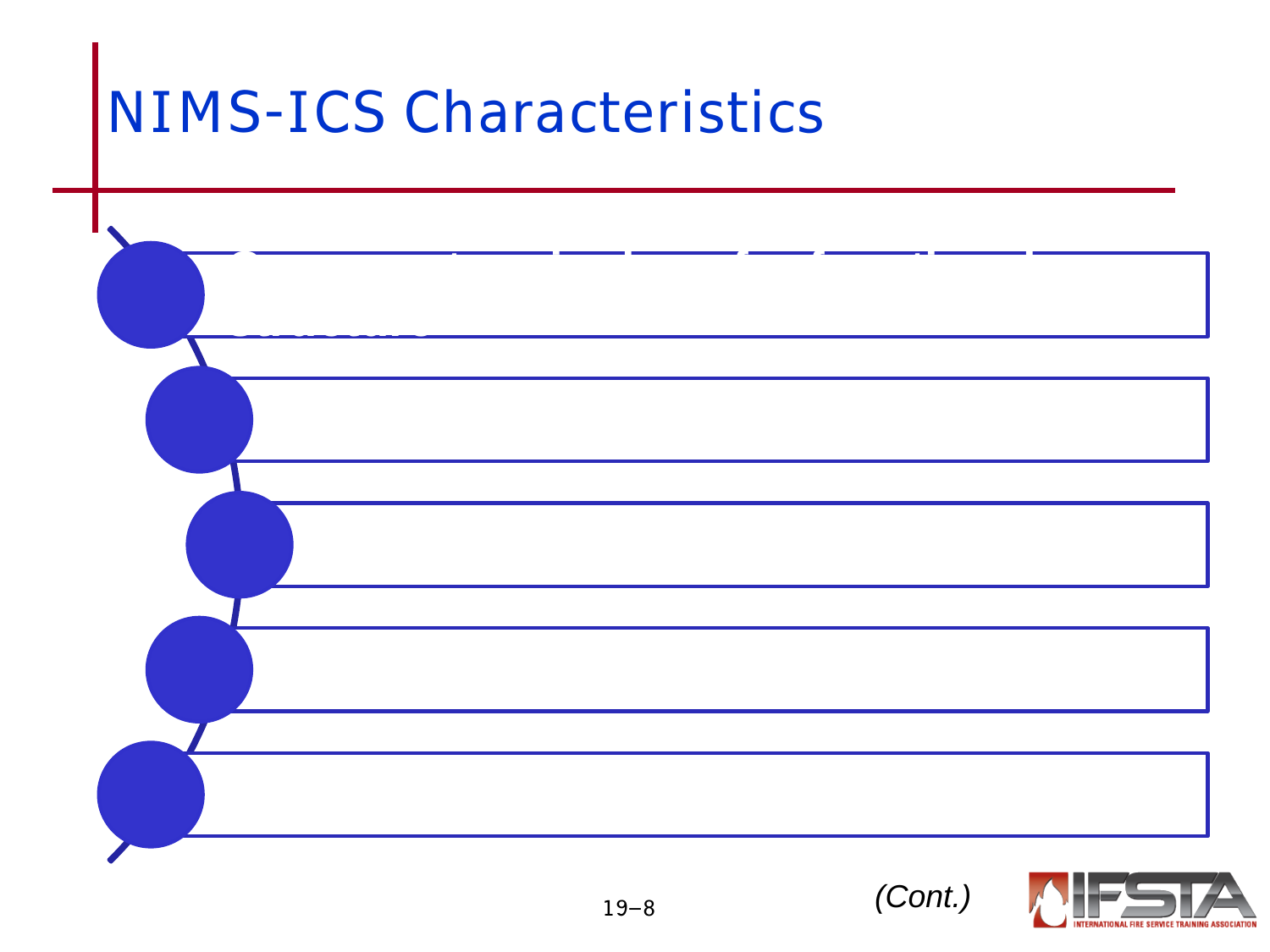

# NIMS-ICS Characteristics

Common terminology for functional structure

Modular organization

Common communications

Unified command structure

IAP: verbal and/or written
(Cont.)
19–8